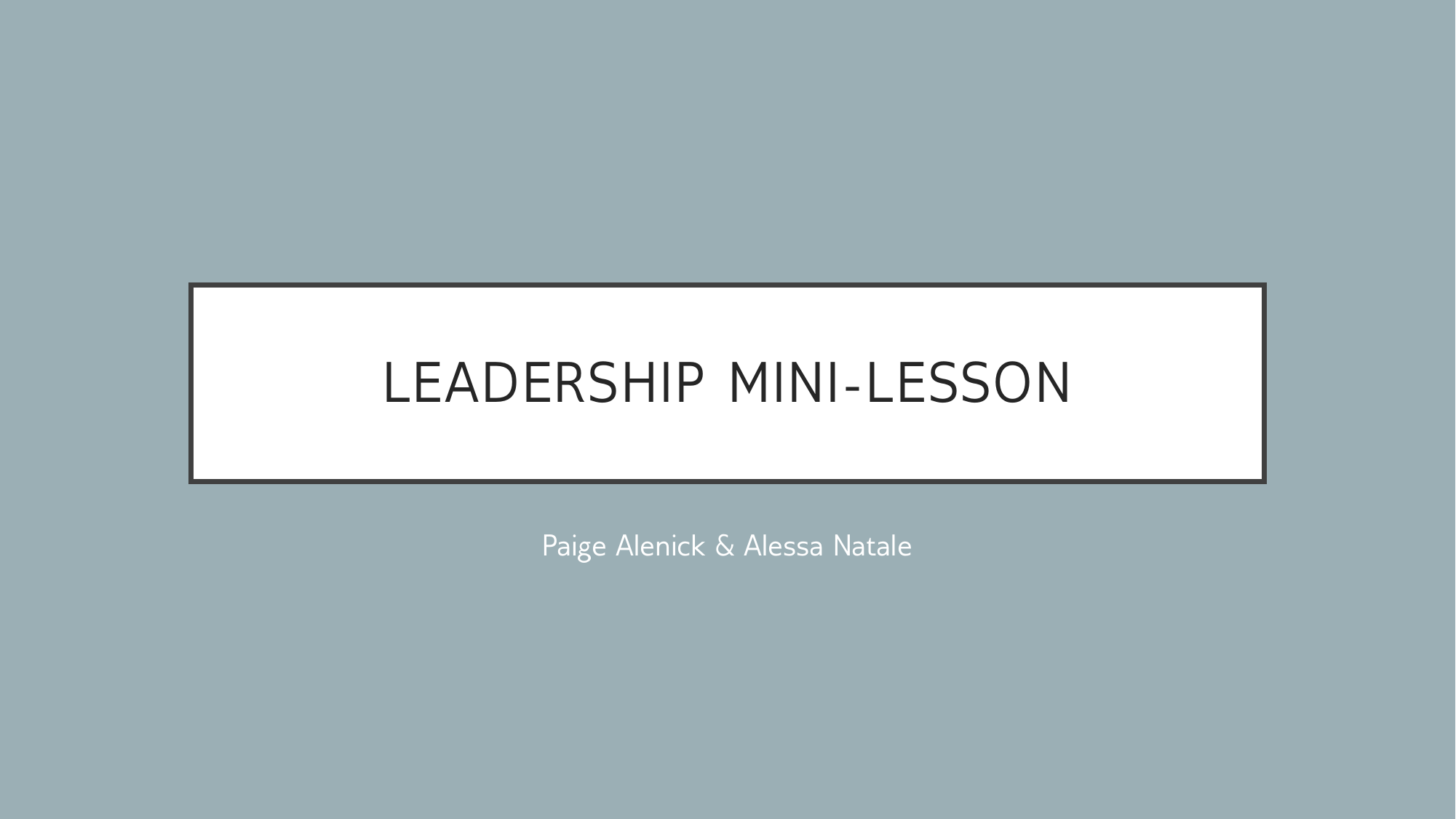

# Leadership Mini-Lesson
Paige Alenick & Alessa Natale